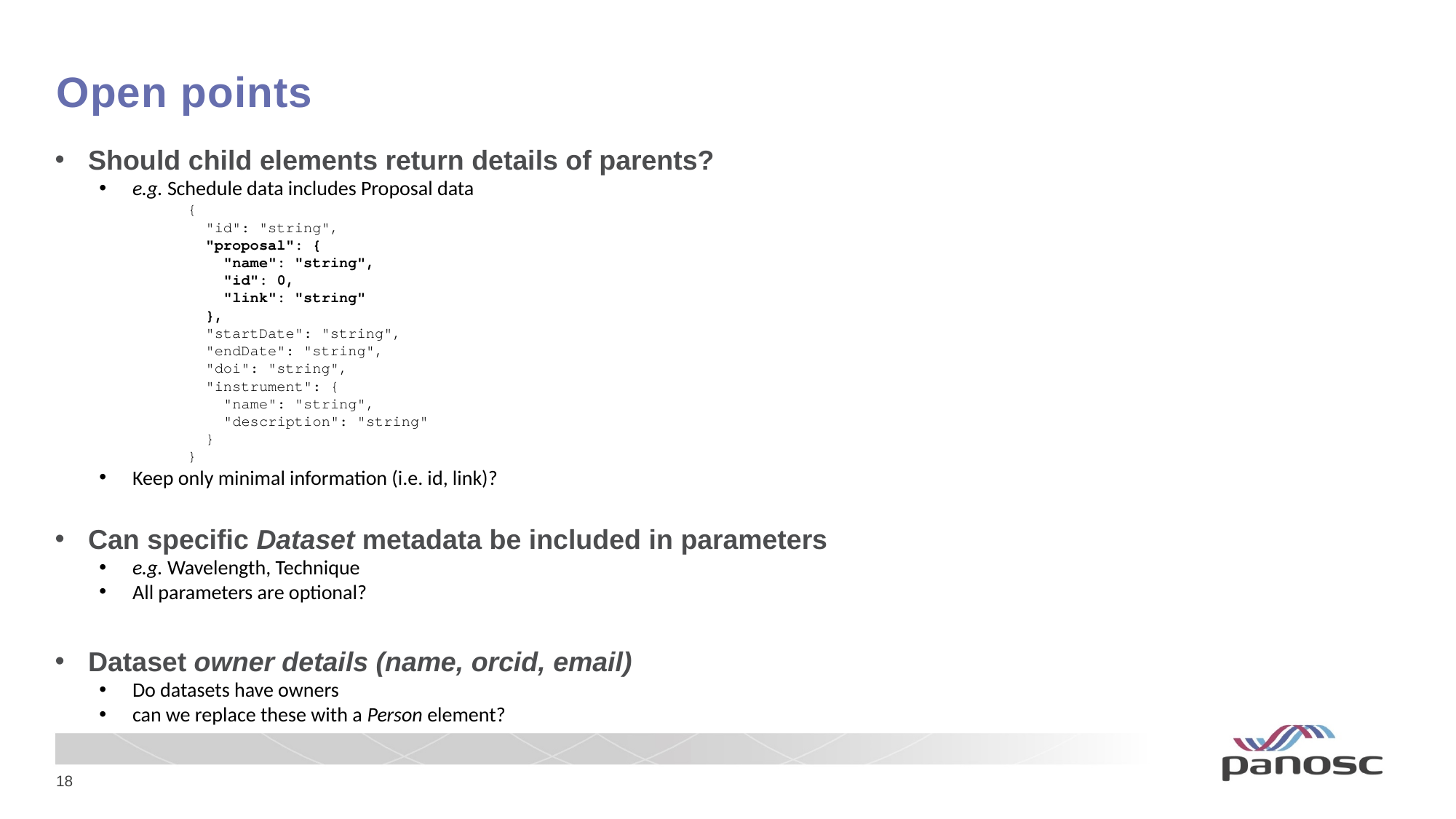

# Open points
Should child elements return details of parents?
e.g. Schedule data includes Proposal data
{
  "id": "string",
  "proposal": {
    "name": "string",
    "id": 0,
    "link": "string"
  },
  "startDate": "string",
  "endDate": "string",
  "doi": "string",
  "instrument": {
    "name": "string",
    "description": "string"
  }
}
Keep only minimal information (i.e. id, link)?

Can specific Dataset metadata be included in parameters
e.g. Wavelength, Technique
All parameters are optional?

Dataset owner details (name, orcid, email)
Do datasets have owners
can we replace these with a Person element?